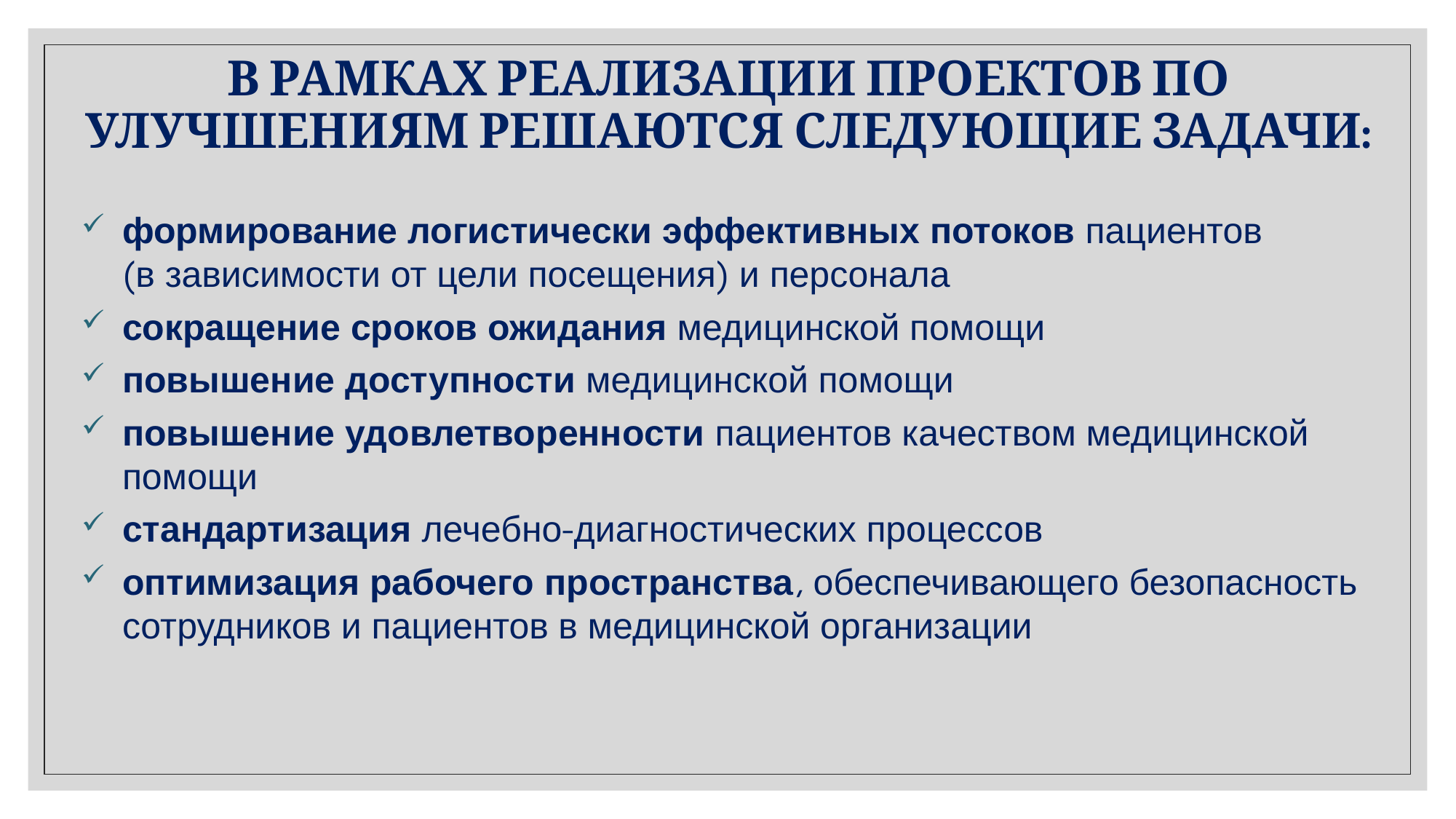

# В РАМКАХ РЕАЛИЗАЦИИ ПРОЕКТОВ ПО  УЛУЧШЕНИЯМ РЕШАЮТСЯ СЛЕДУЮЩИЕ ЗАДАЧИ:
формирование логистически эффективных потоков пациентов
(в зависимости от цели посещения) и персонала
сокращение сроков ожидания медицинской помощи
повышение доступности медицинской помощи
повышение удовлетворенности пациентов качеством медицинской помощи
стандартизация лечебно-диагностических процессов
оптимизация рабочего пространства, обеспечивающего безопасность сотрудников и пациентов в медицинской организации